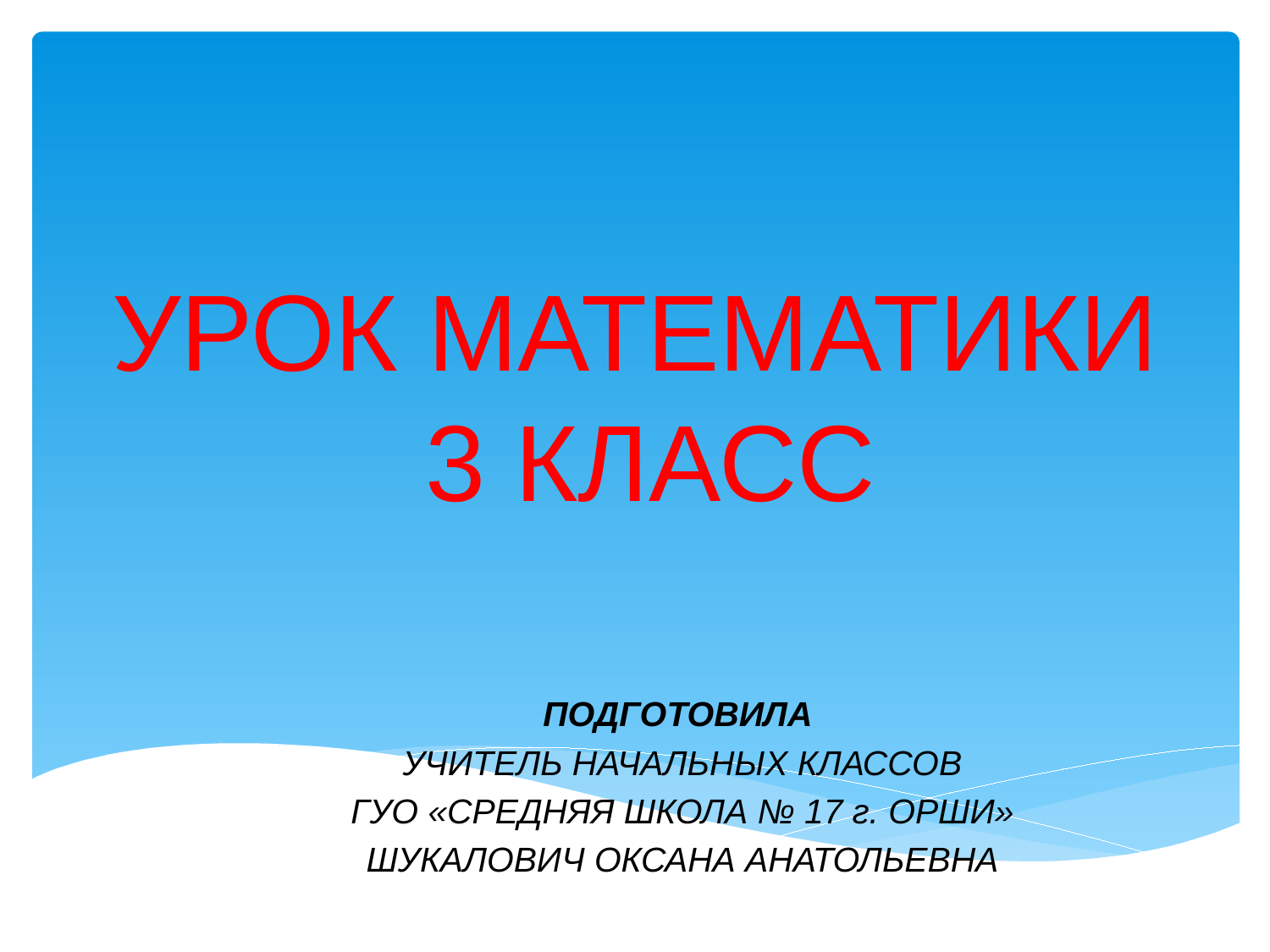

# УРОК МАТЕМАТИКИ 3 КЛАСС
ПОДГОТОВИЛА
УЧИТЕЛЬ НАЧАЛЬНЫХ КЛАССОВ
ГУО «СРЕДНЯЯ ШКОЛА № 17 г. ОРШИ»
ШУКАЛОВИЧ ОКСАНА АНАТОЛЬЕВНА